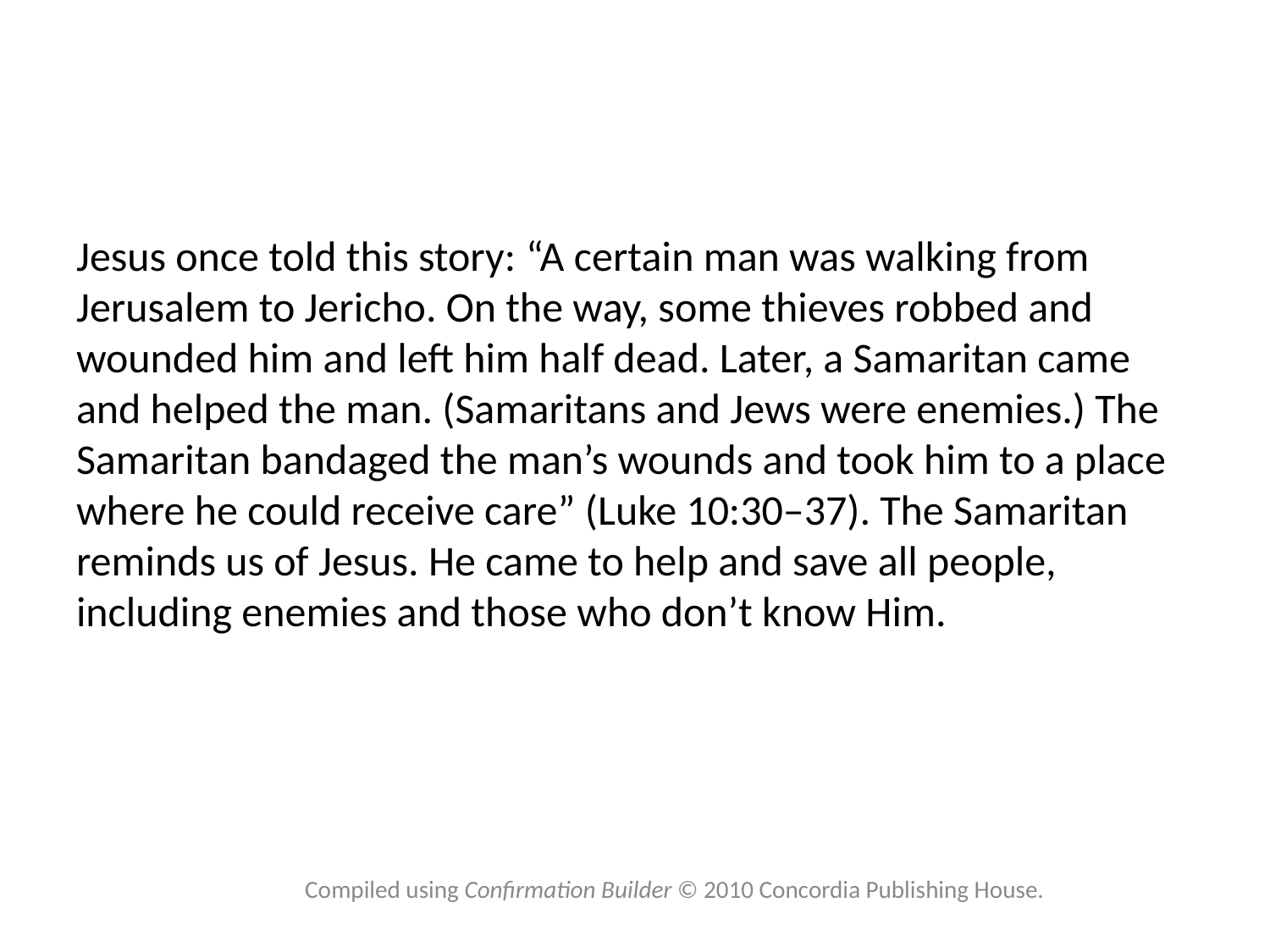

#
Jesus once told this story: “A certain man was walking from Jerusalem to Jericho. On the way, some thieves robbed and wounded him and left him half dead. Later, a Samaritan came and helped the man. (Samaritans and Jews were enemies.) The Samaritan bandaged the man’s wounds and took him to a place where he could receive care” (Luke 10:30–37). The Samaritan reminds us of Jesus. He came to help and save all people, including enemies and those who don’t know Him.

Compiled using Confirmation Builder © 2010 Concordia Publishing House.